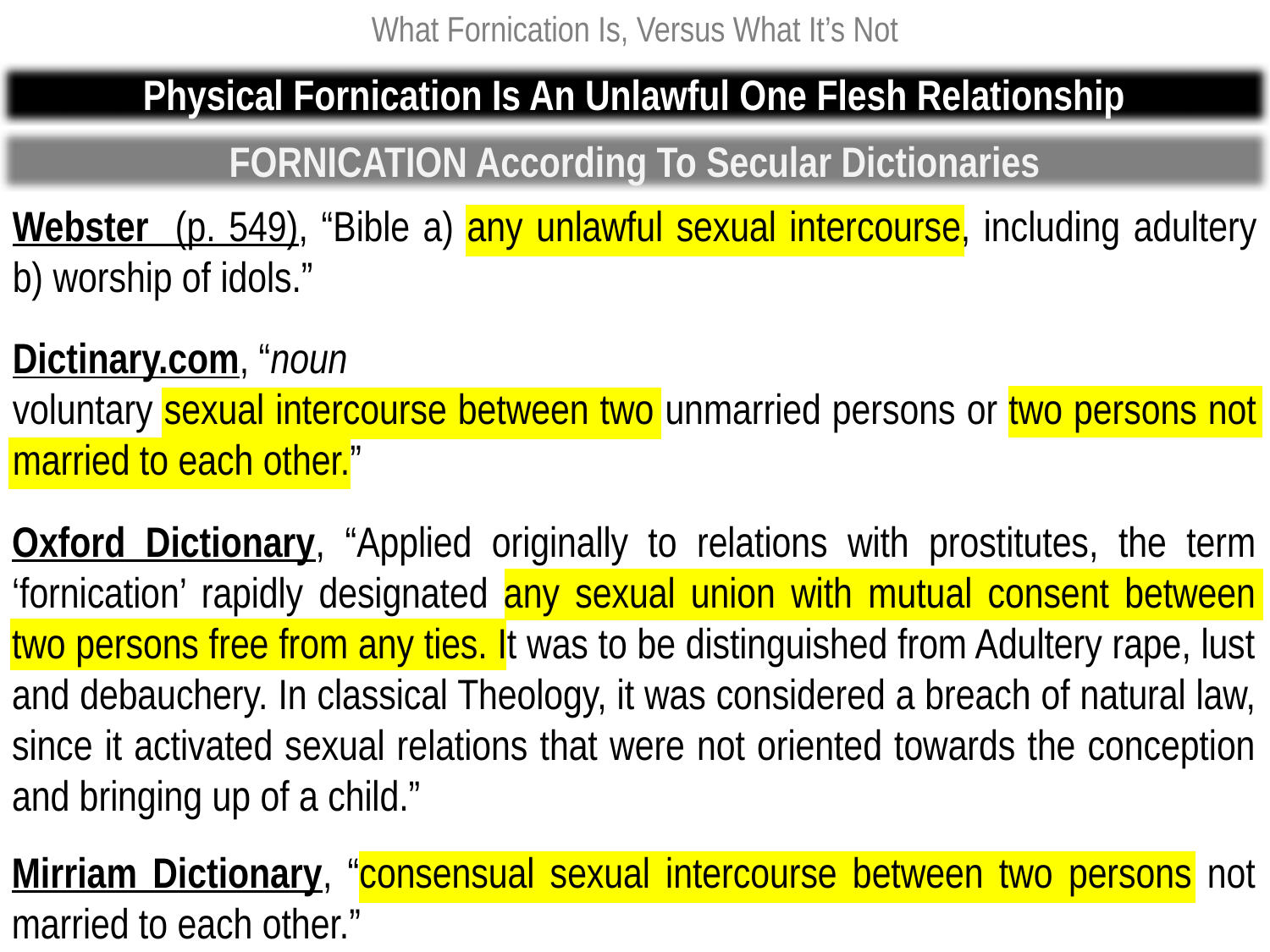

What Fornication Is, Versus What It’s Not

Physical Fornication Is An Unlawful One Flesh Relationship
FORNICATION According To Secular Dictionaries
Webster  (p. 549), “Bible a) any unlawful sexual intercourse, including adultery b) worship of idols.”

Dictinary.com, “noun
voluntary sexual intercourse between two unmarried persons or two persons not married to each other.”

Oxford Dictionary, “Applied originally to relations with prostitutes, the term ‘fornication’ rapidly designated any sexual union with mutual consent between two persons free from any ties. It was to be distinguished from Adultery rape, lust and debauchery. In classical Theology, it was considered a breach of natural law, since it activated sexual relations that were not oriented towards the conception and bringing up of a child.”

Mirriam Dictionary, “consensual sexual intercourse between two persons not married to each other.”